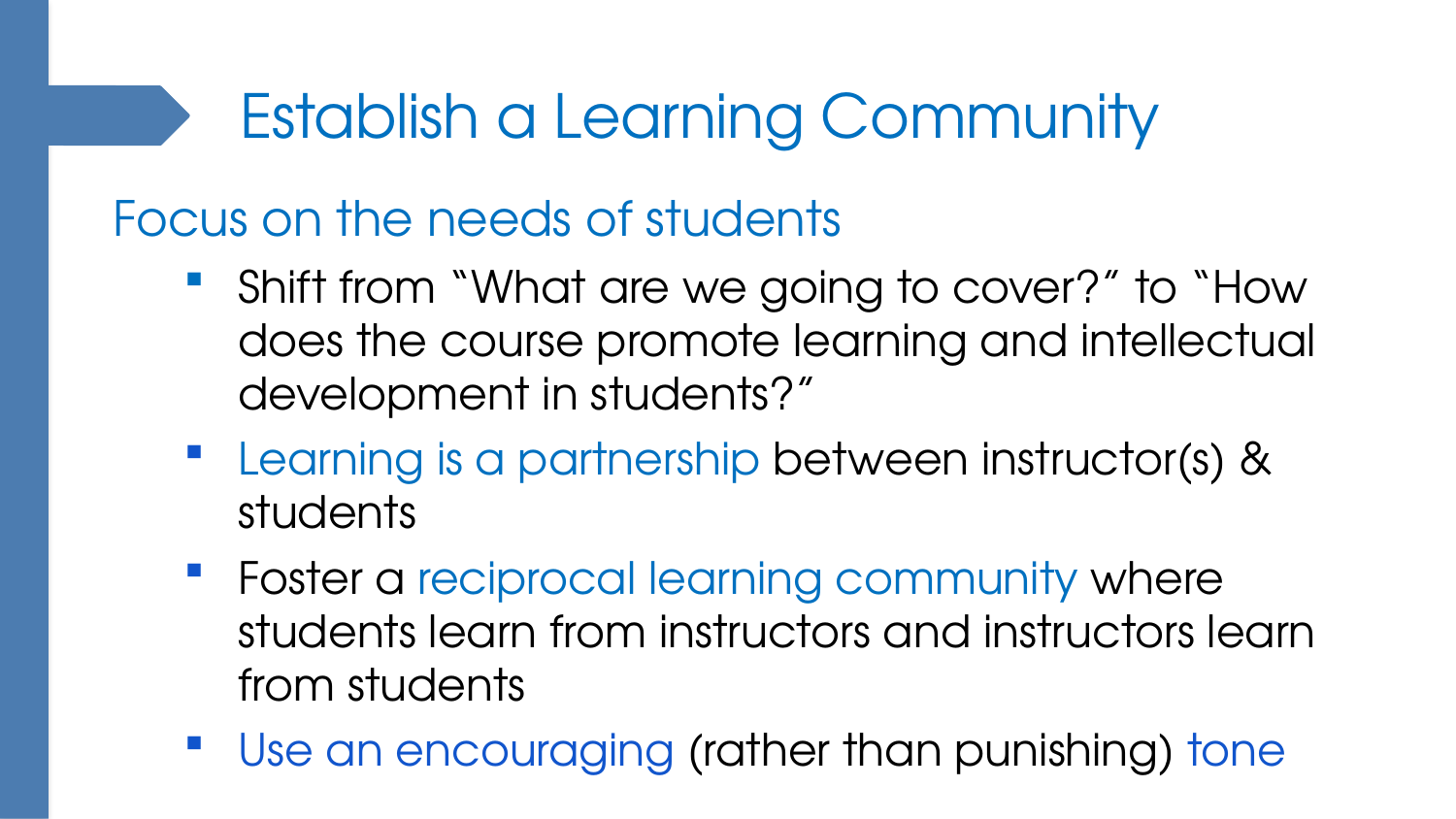

8
Establish a Learning Community
Focus on the needs of students
Shift from “What are we going to cover?” to “How does the course promote learning and intellectual development in students?”
Learning is a partnership between instructor(s) & students
Foster a reciprocal learning community where students learn from instructors and instructors learn from students
Use an encouraging (rather than punishing) tone